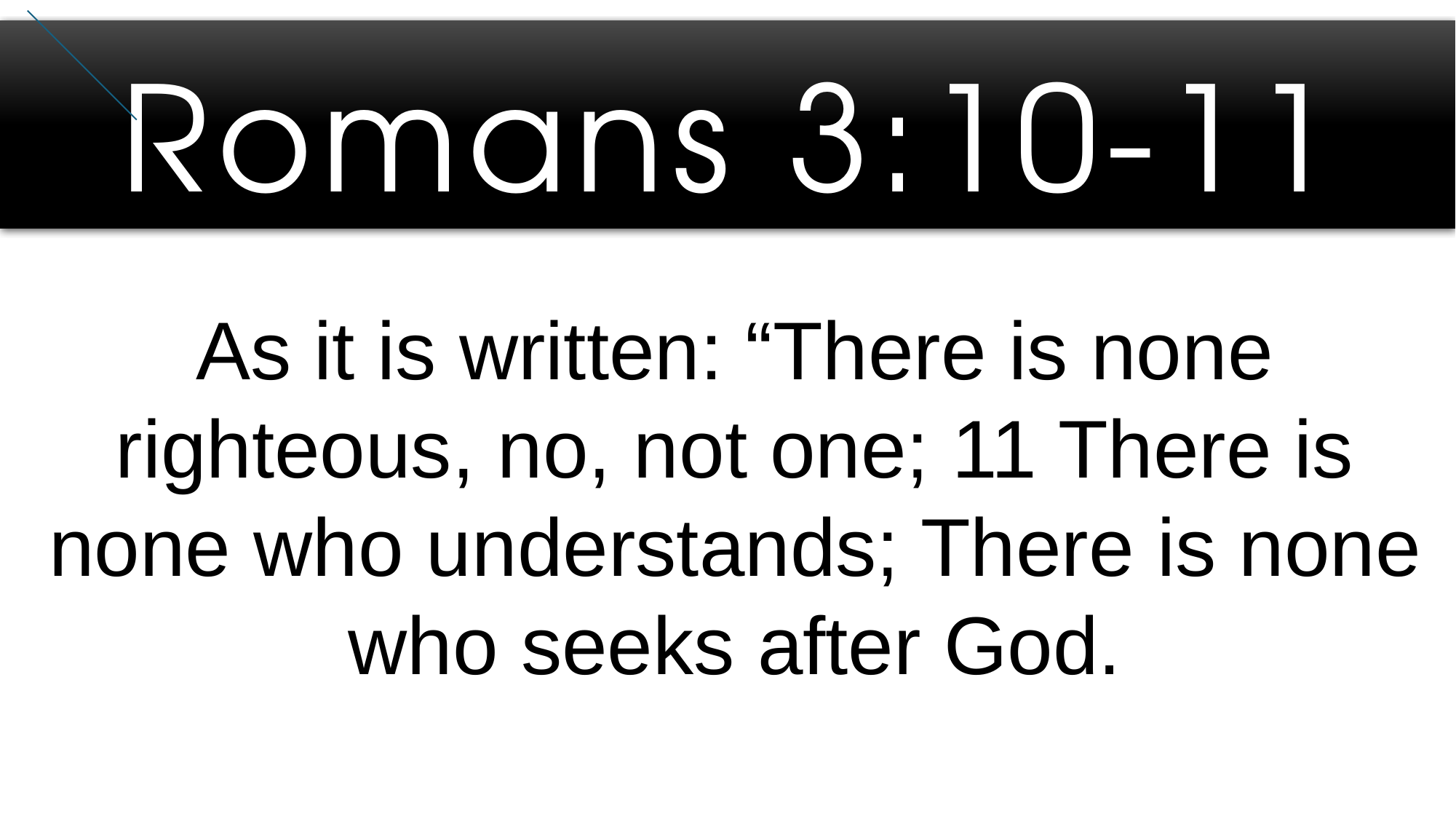

# Romans 3:10-11
As it is written: “There is none righteous, no, not one; 11 There is none who understands; There is none who seeks after God.